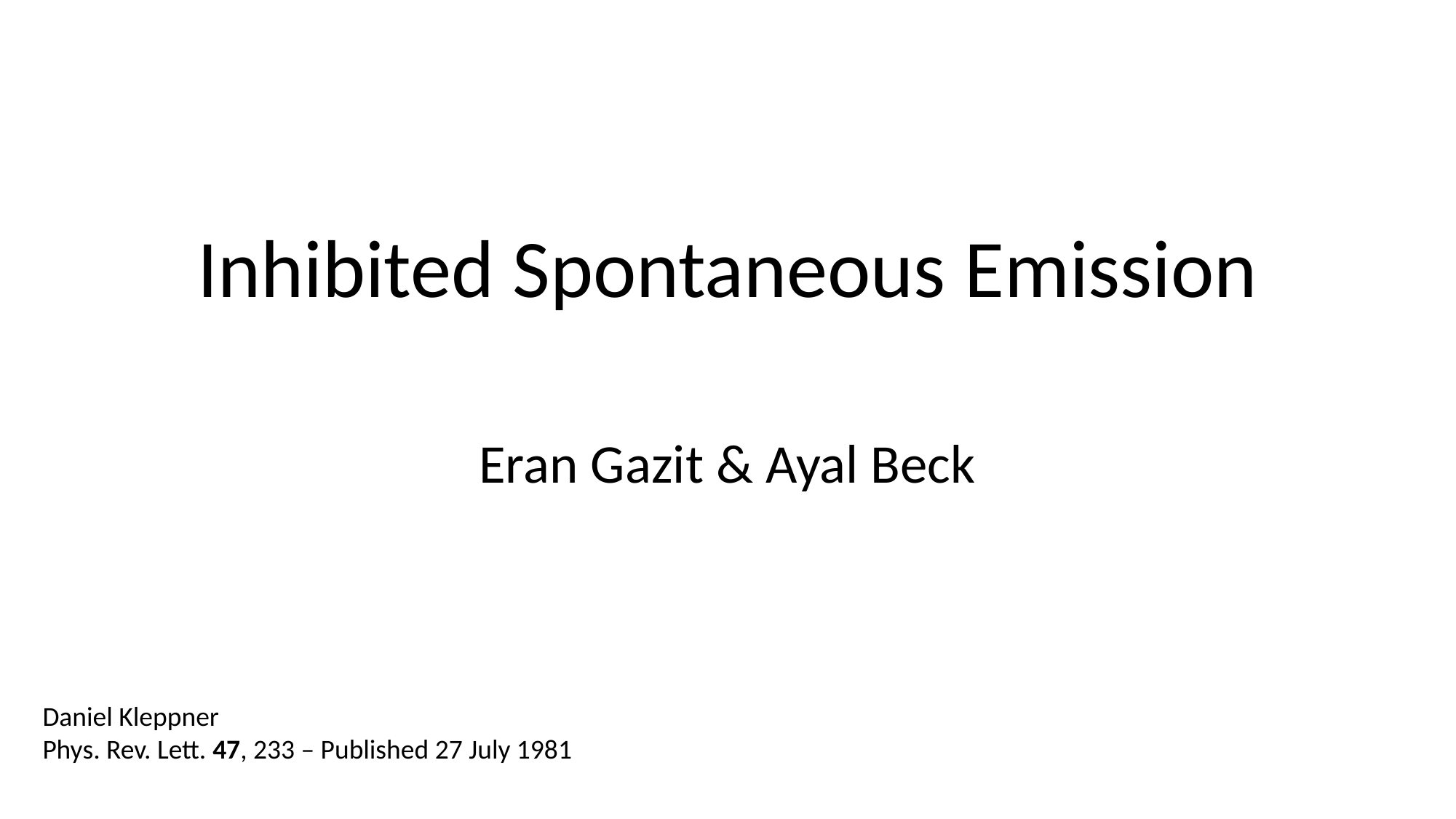

# Inhibited Spontaneous Emission
Eran Gazit & Ayal Beck
Daniel Kleppner
Phys. Rev. Lett. 47, 233 – Published 27 July 1981